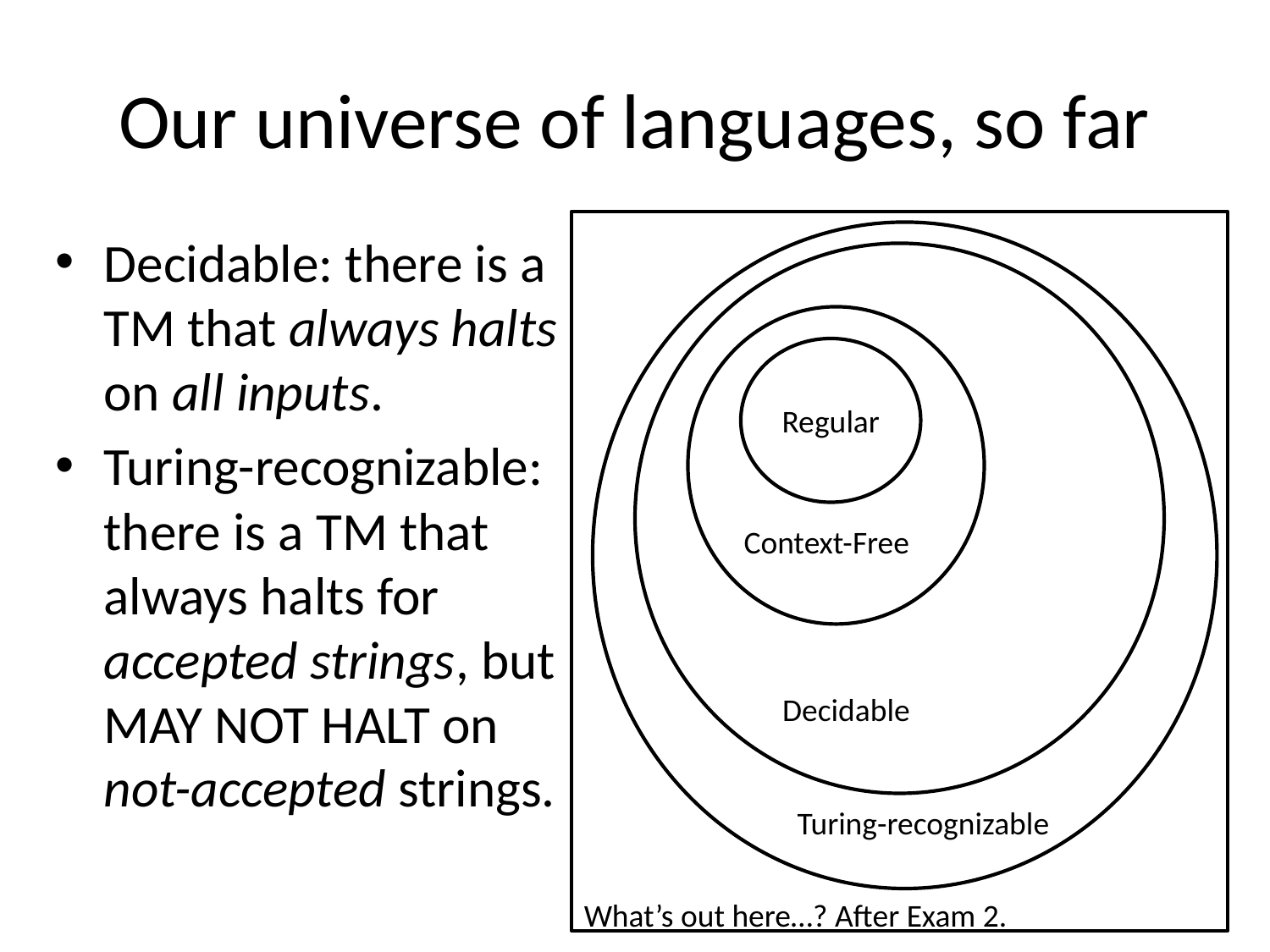

# Our universe of languages, so far

What’s out here…? After Exam 2.
Decidable: there is a TM that always halts on all inputs.
Turing-recognizable: there is a TM that always halts for accepted strings, but MAY NOT HALT on not-accepted strings.

              Turing-recognizable

        Decidable

Context-Free
Regular